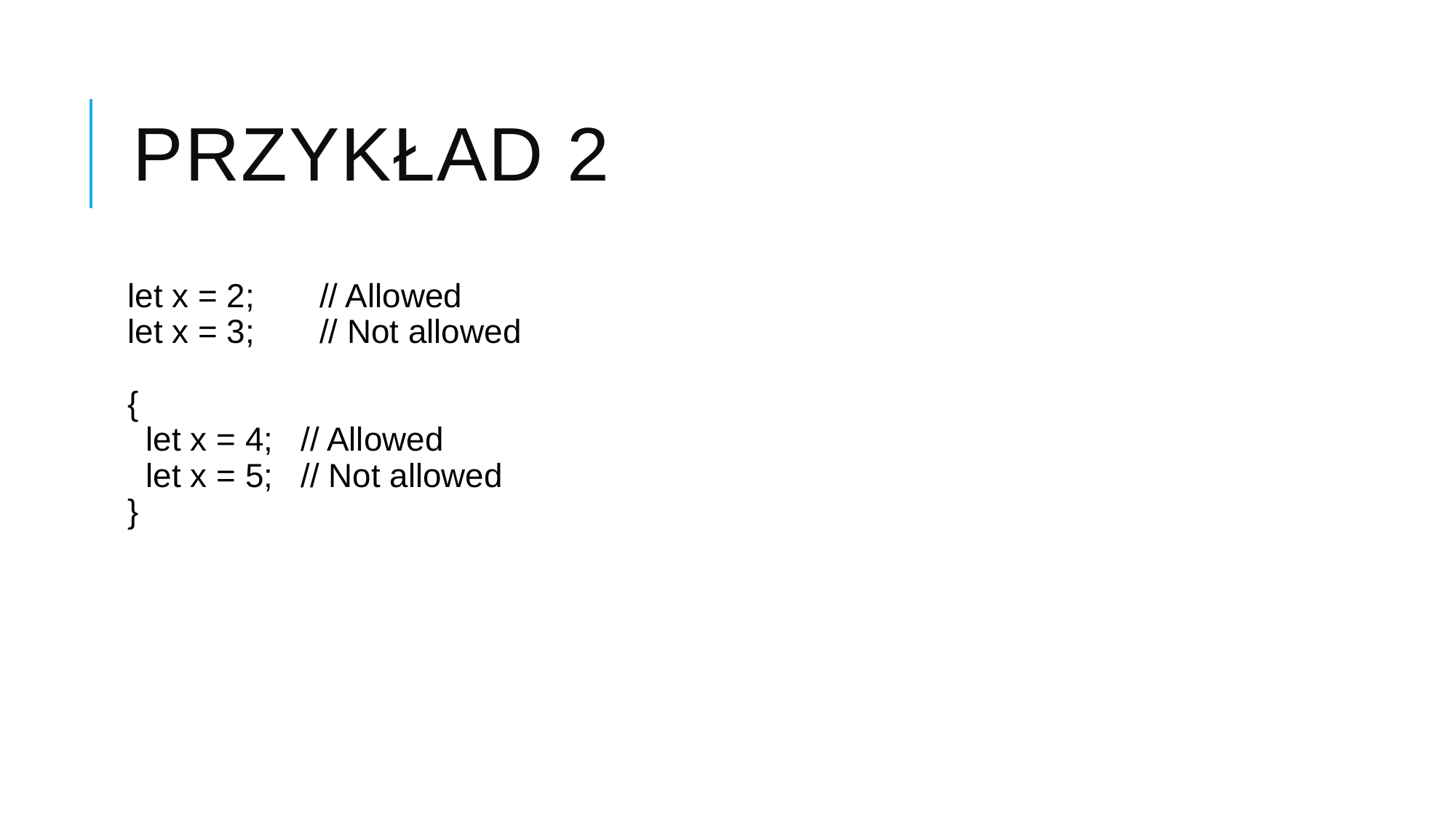

# Przykład 2
let x = 2;       // Allowed
let x = 3;       // Not allowed
{
  let x = 4;   // Allowed
  let x = 5;   // Not allowed
}